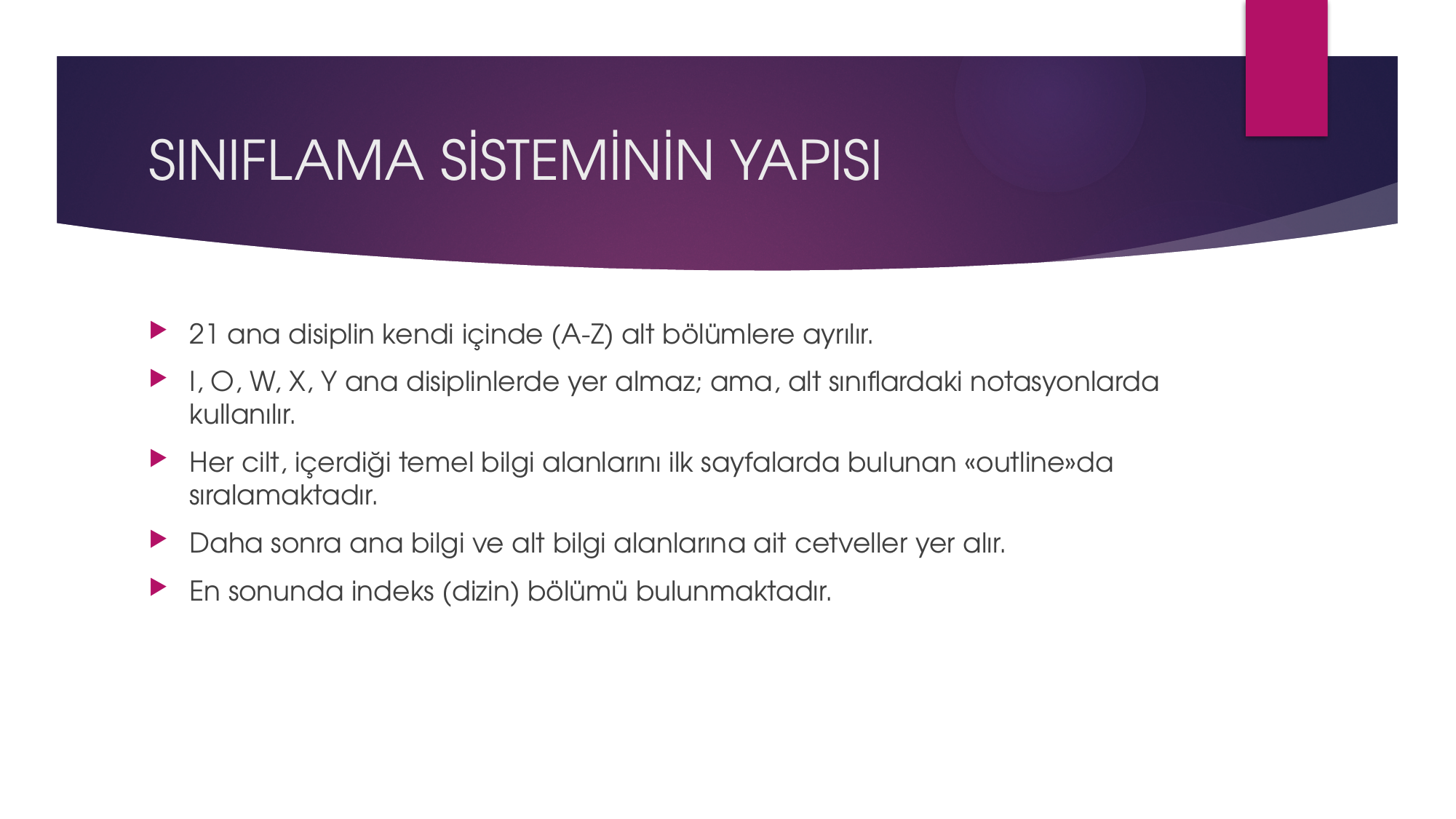

# SINIFLAMA SİSTEMİNİN YAPISI
21 ana disiplin kendi içinde (A-Z) alt bölümlere ayrılır.
I, O, W, X, Y ana disiplinlerde yer almaz; ama, alt sınıflardaki notasyonlarda kullanılır.
Her cilt, içerdiği temel bilgi alanlarını ilk sayfalarda bulunan «outline»da sıralamaktadır.
Daha sonra ana bilgi ve alt bilgi alanlarına ait cetveller yer alır.
En sonunda indeks (dizin) bölümü bulunmaktadır.